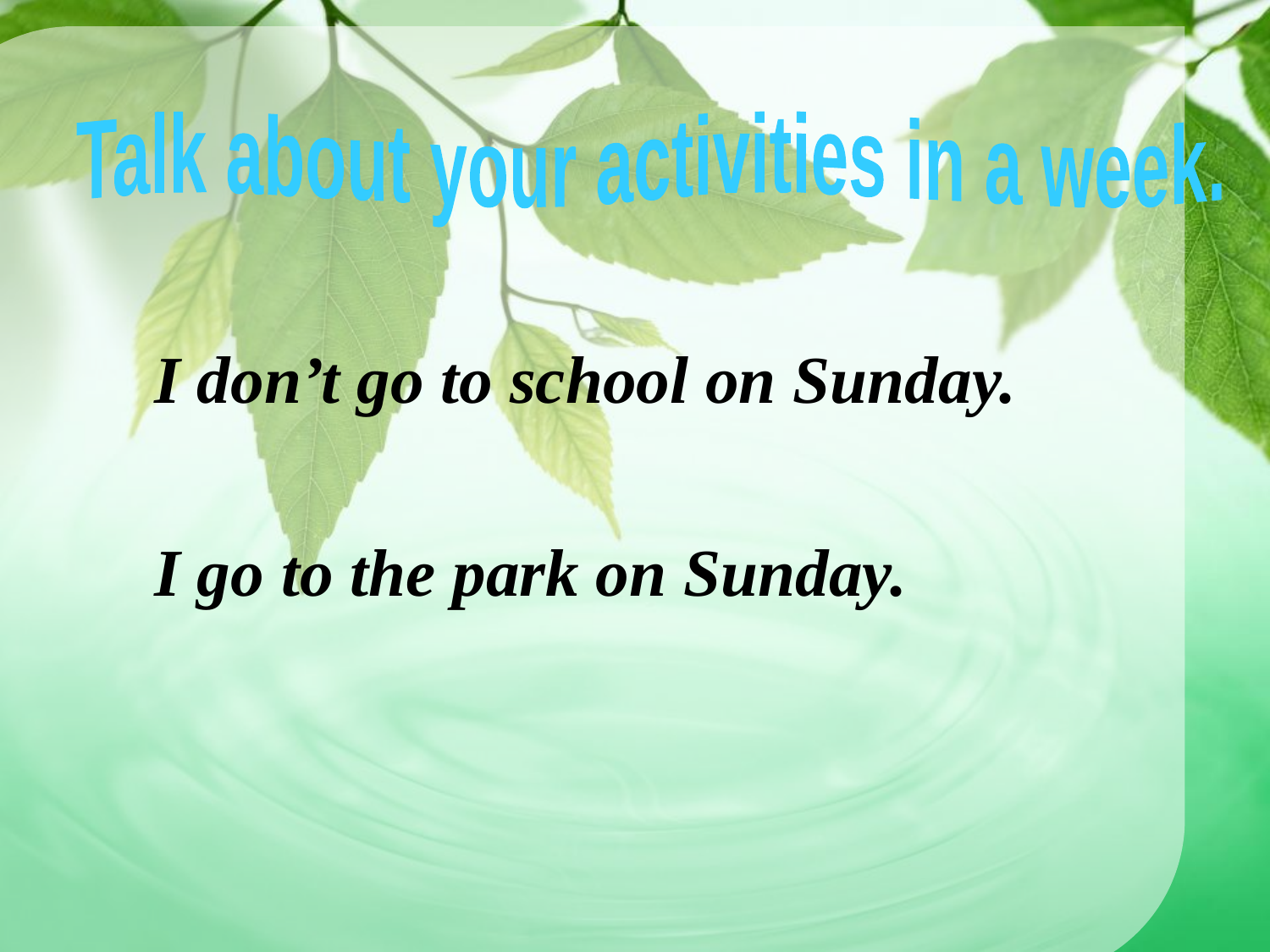

Talk about your activities in a week.
I don’t go to school on Sunday.

I go to the park on Sunday.